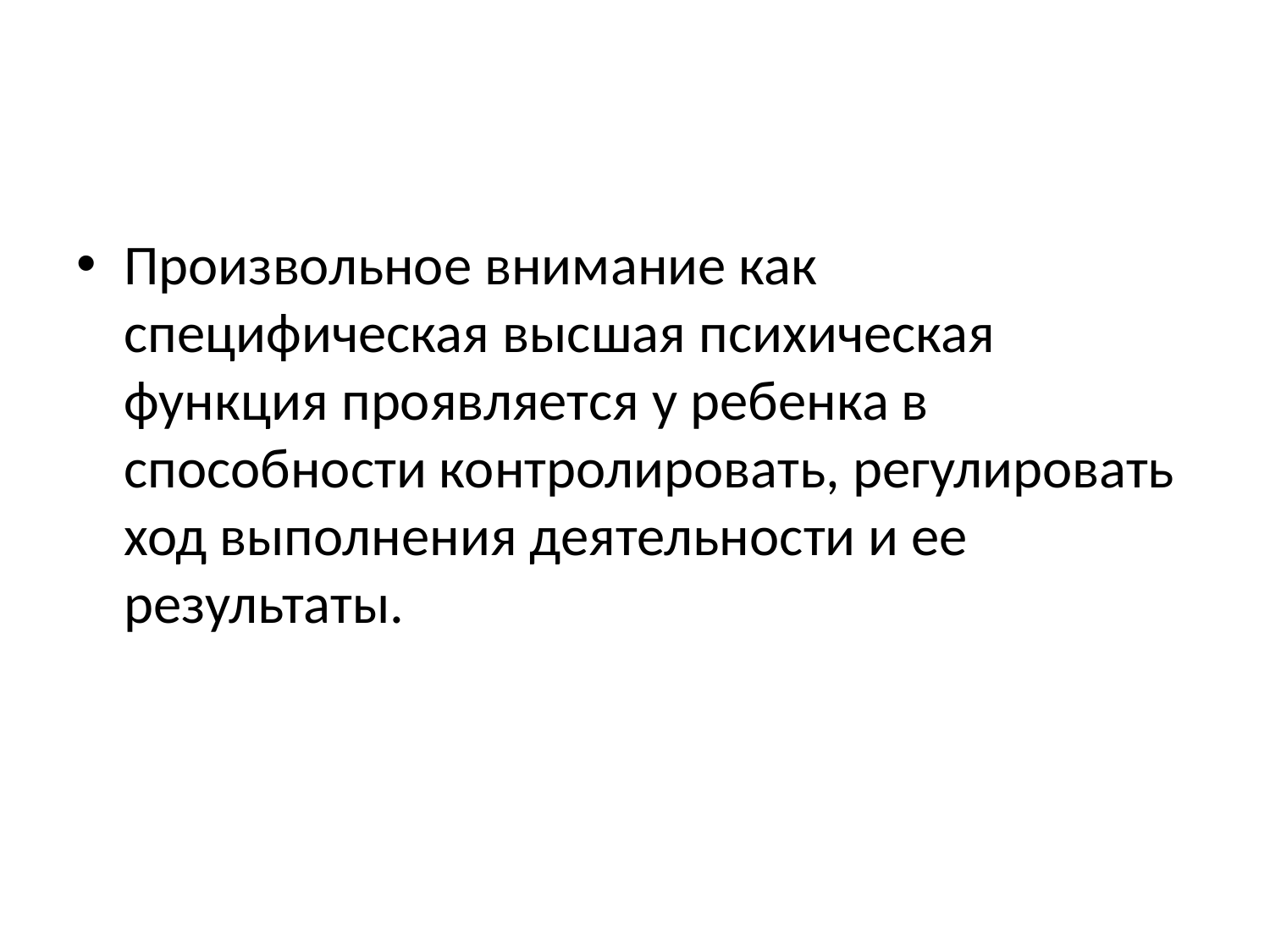

#
Произвольное внимание как специфическая высшая психическая функция проявляется у ребенка в способности контролировать, регулировать ход выполнения деятельности и ее результаты.